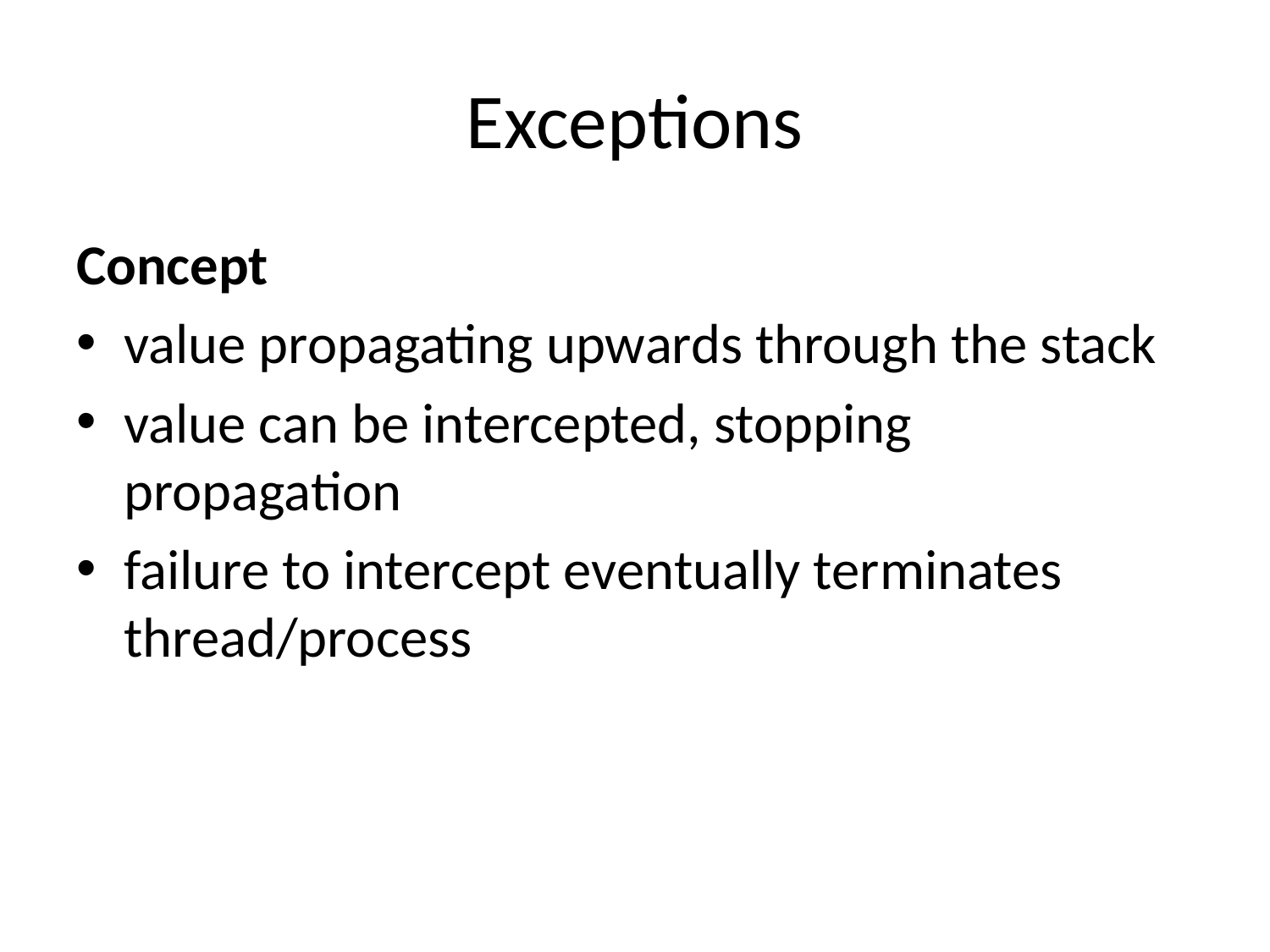

# Exceptions
Concept
value propagating upwards through the stack
value can be intercepted, stopping propagation
failure to intercept eventually terminates thread/process